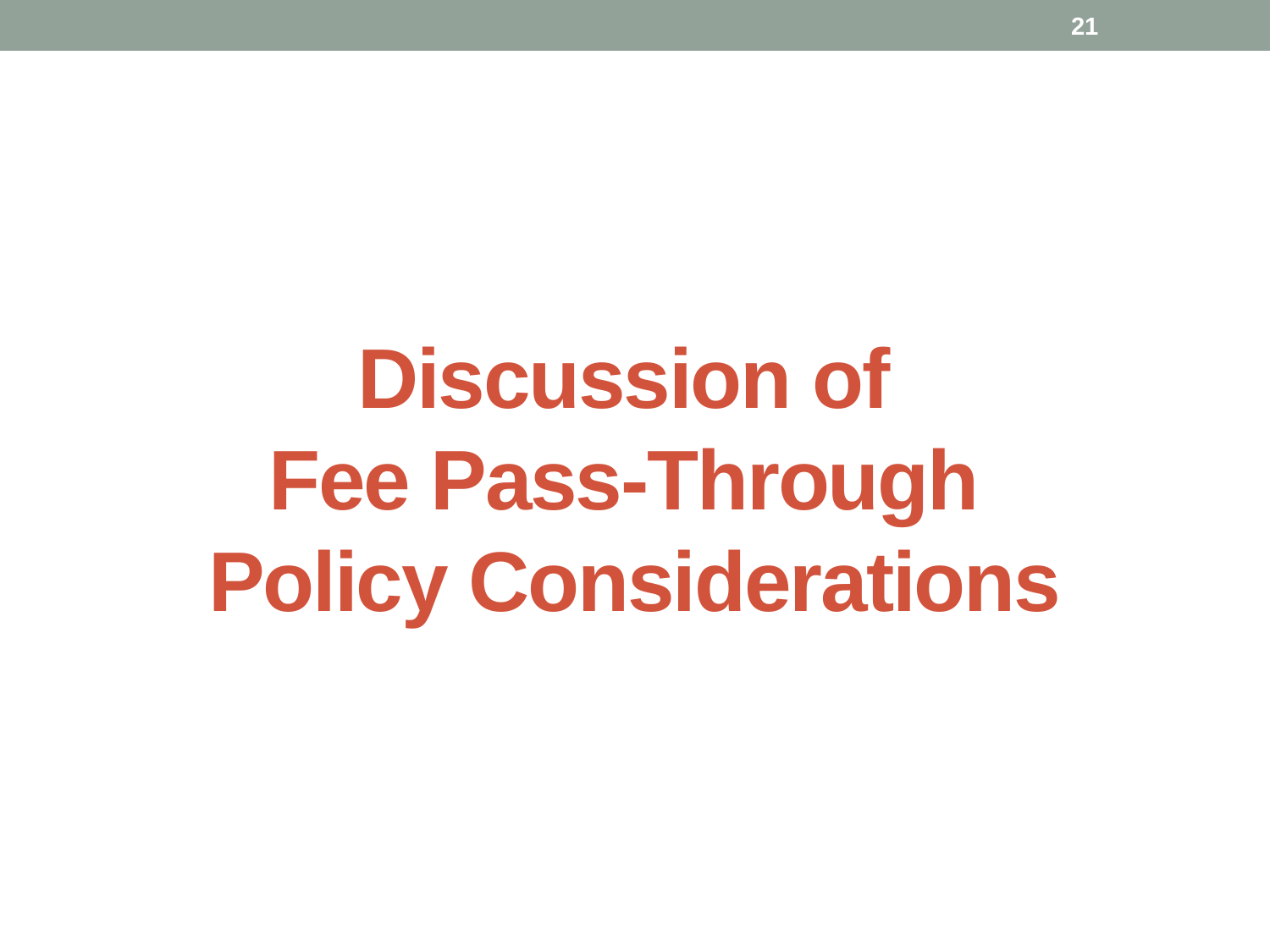

21
# Discussion of Fee Pass-Through Policy Considerations